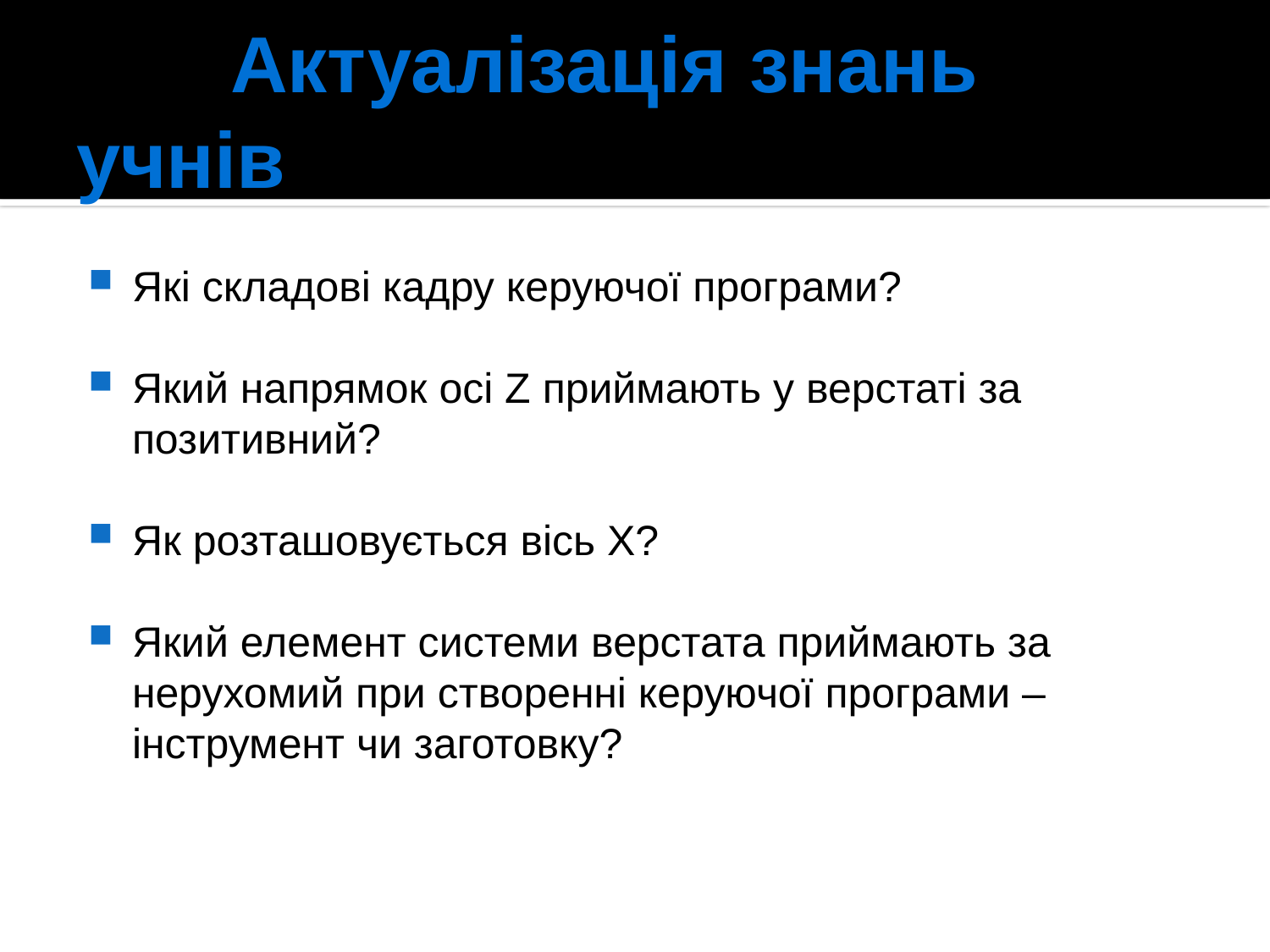

# Актуалізація знань учнів
Які складові кадру керуючої програми?

Який напрямок осі Z приймають у верстаті за позитивний?

Як розташовується вісь Х?

Який елемент системи верстата приймають за нерухомий при створенні керуючої програми – інструмент чи заготовку?